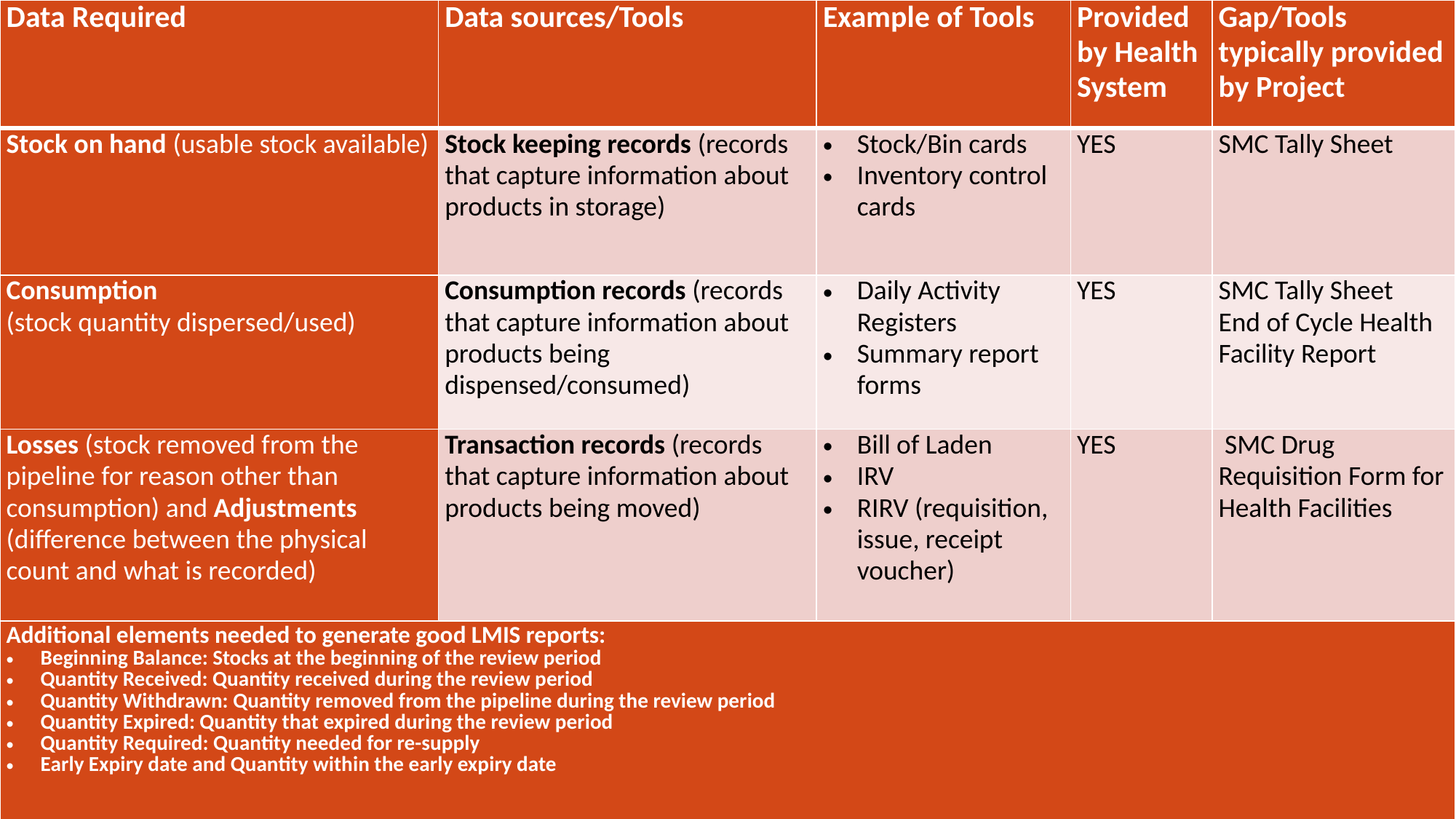

| Data Required | Data sources/Tools | Example of Tools | Provided by Health System | Gap/Tools typically provided by Project |
| --- | --- | --- | --- | --- |
| Stock on hand (usable stock available) | Stock keeping records (records that capture information about products in storage) | Stock/Bin cards Inventory control cards | YES | SMC Tally Sheet |
| Consumption (stock quantity dispersed/used) | Consumption records (records that capture information about products being dispensed/consumed) | Daily Activity Registers Summary report forms | YES | SMC Tally Sheet End of Cycle Health Facility Report |
| Losses (stock removed from the pipeline for reason other than consumption) and Adjustments (difference between the physical count and what is recorded) | Transaction records (records that capture information about products being moved) | Bill of Laden IRV RIRV (requisition, issue, receipt voucher) | YES | SMC Drug Requisition Form for Health Facilities |
| Additional elements needed to generate good LMIS reports: Beginning Balance: Stocks at the beginning of the review period Quantity Received: Quantity received during the review period Quantity Withdrawn: Quantity removed from the pipeline during the review period Quantity Expired: Quantity that expired during the review period Quantity Required: Quantity needed for re-supply Early Expiry date and Quantity within the early expiry date |  |  |  |  |
#